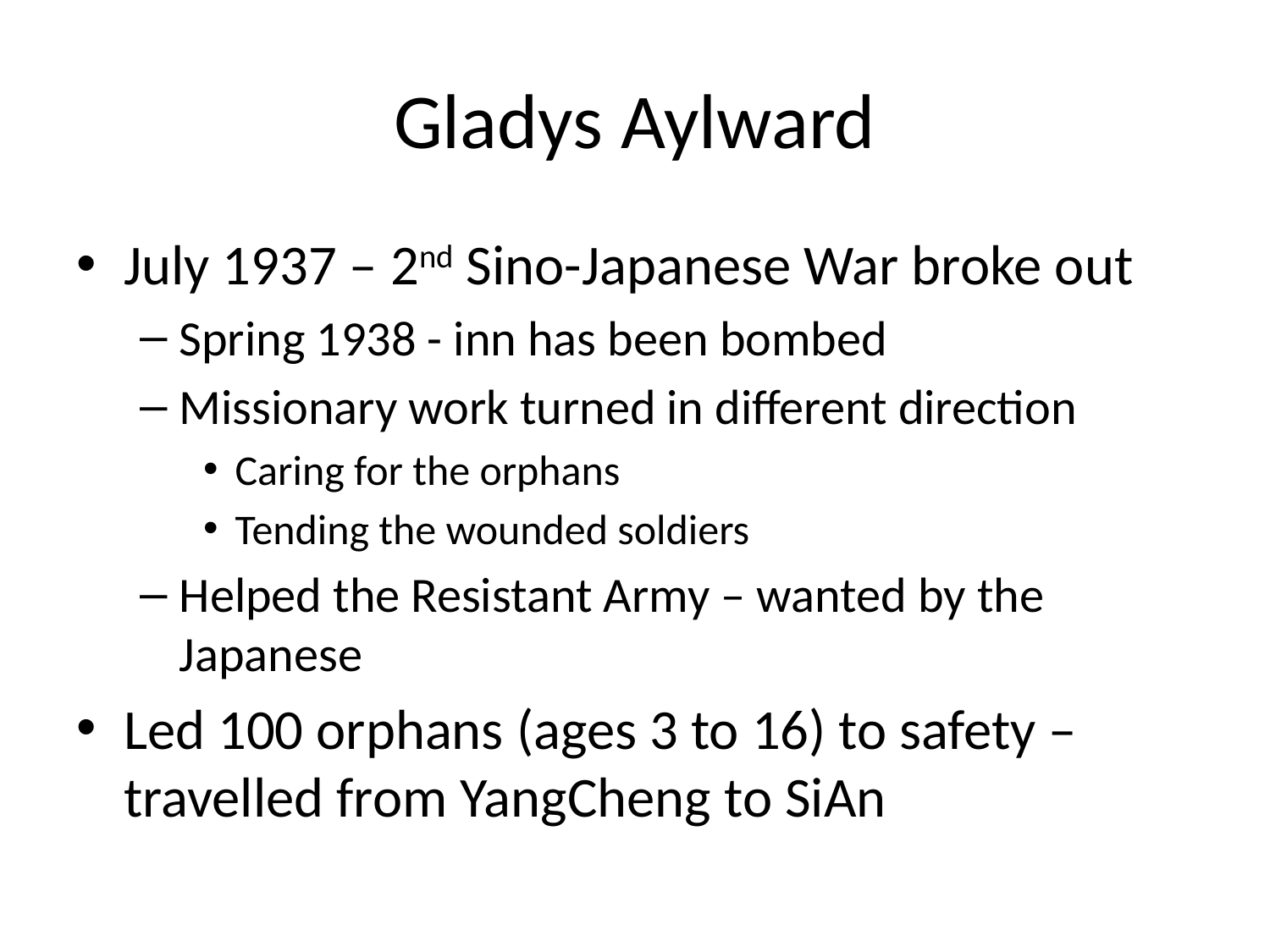

# Gladys Aylward
July 1937 – 2nd Sino-Japanese War broke out
Spring 1938 - inn has been bombed
Missionary work turned in different direction
Caring for the orphans
Tending the wounded soldiers
Helped the Resistant Army – wanted by the Japanese
Led 100 orphans (ages 3 to 16) to safety – travelled from YangCheng to SiAn